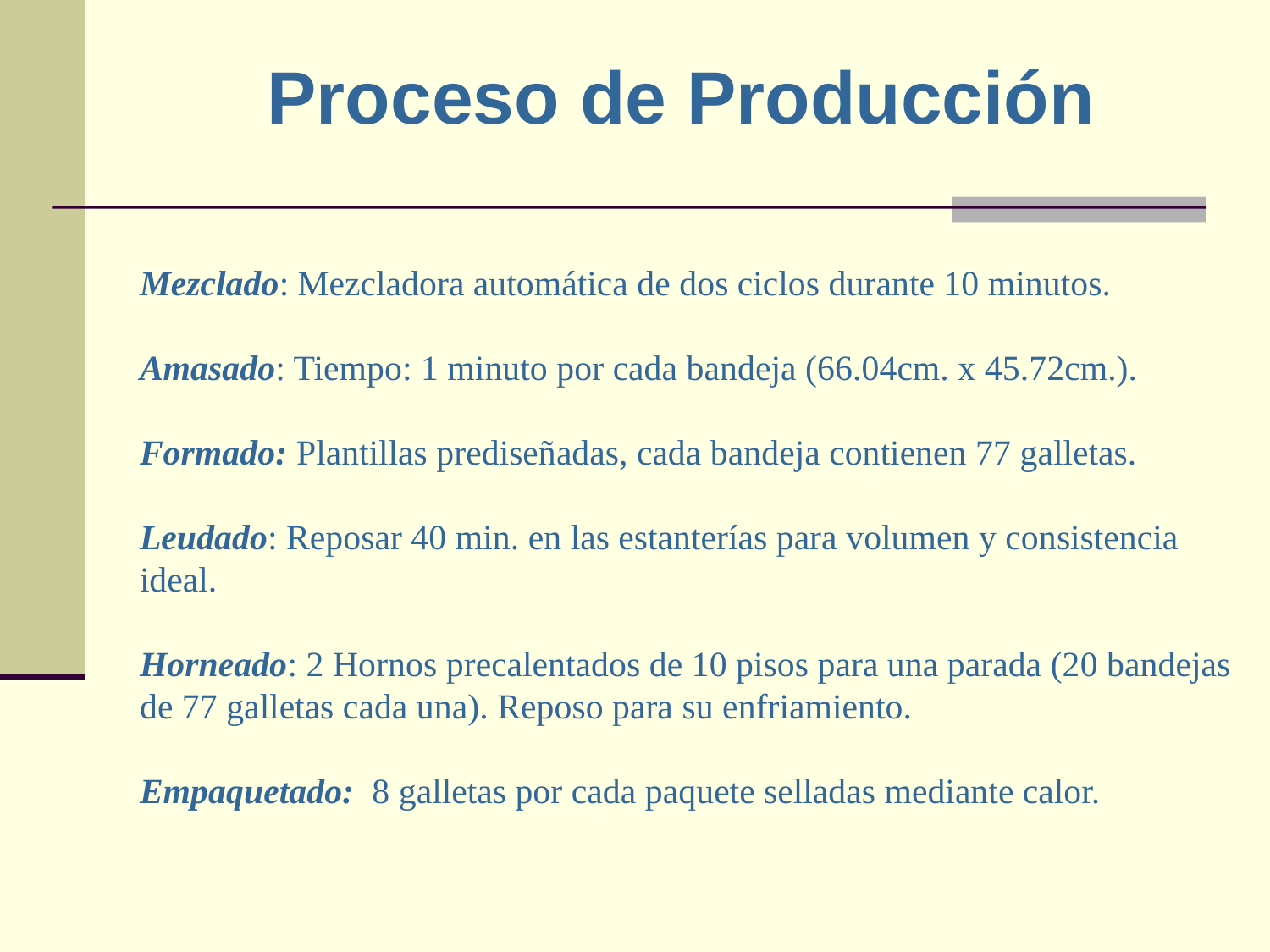

Proceso de Producción
# Mezclado: Mezcladora automática de dos ciclos durante 10 minutos. Amasado: Tiempo: 1 minuto por cada bandeja (66.04cm. x 45.72cm.). Formado: Plantillas prediseñadas, cada bandeja contienen 77 galletas. Leudado: Reposar 40 min. en las estanterías para volumen y consistencia ideal. Horneado: 2 Hornos precalentados de 10 pisos para una parada (20 bandejas de 77 galletas cada una). Reposo para su enfriamiento. Empaquetado:  8 galletas por cada paquete selladas mediante calor.